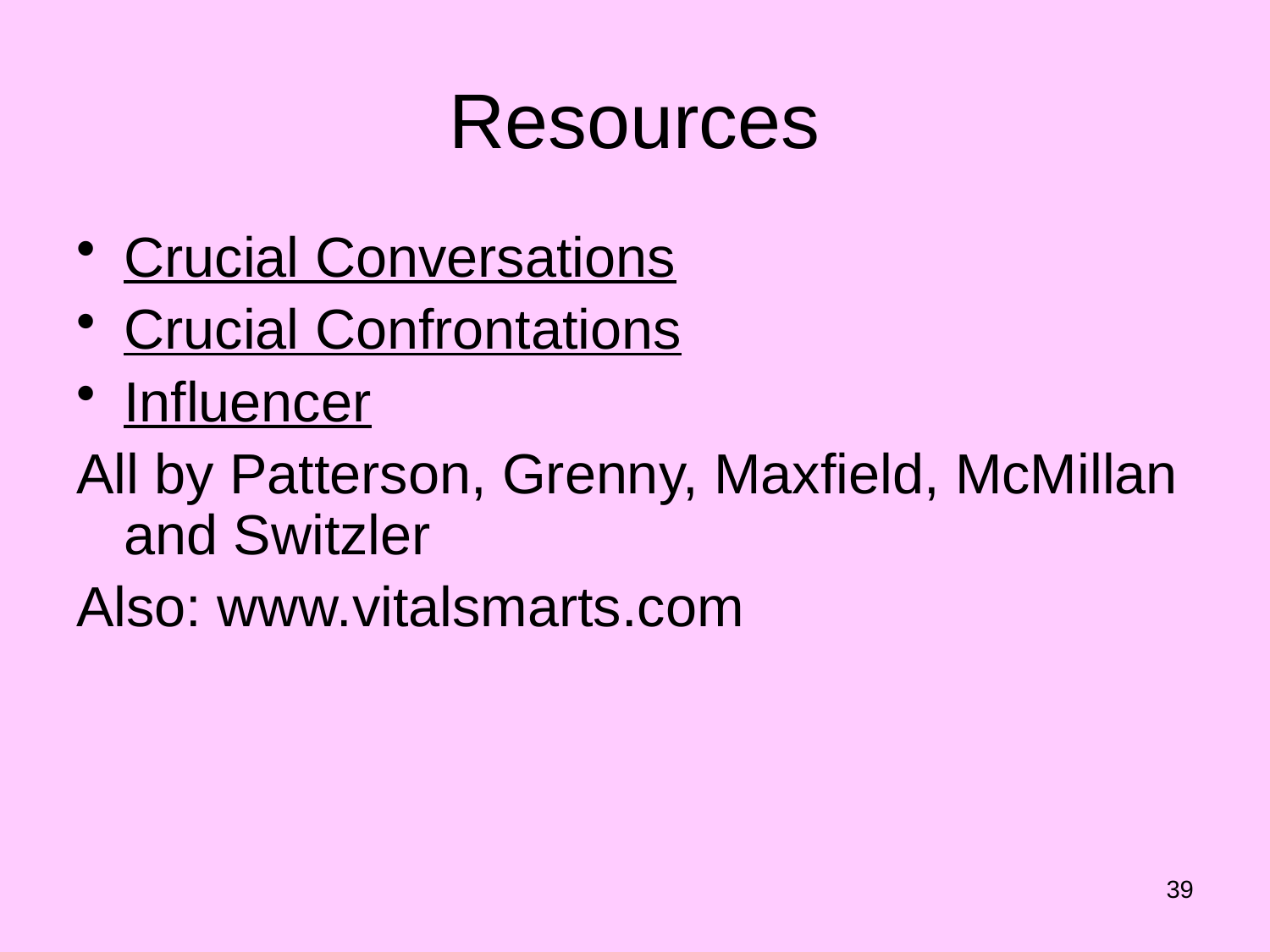

# Resources
Crucial Conversations
Crucial Confrontations
Influencer
All by Patterson, Grenny, Maxfield, McMillan and Switzler
Also: www.vitalsmarts.com
39